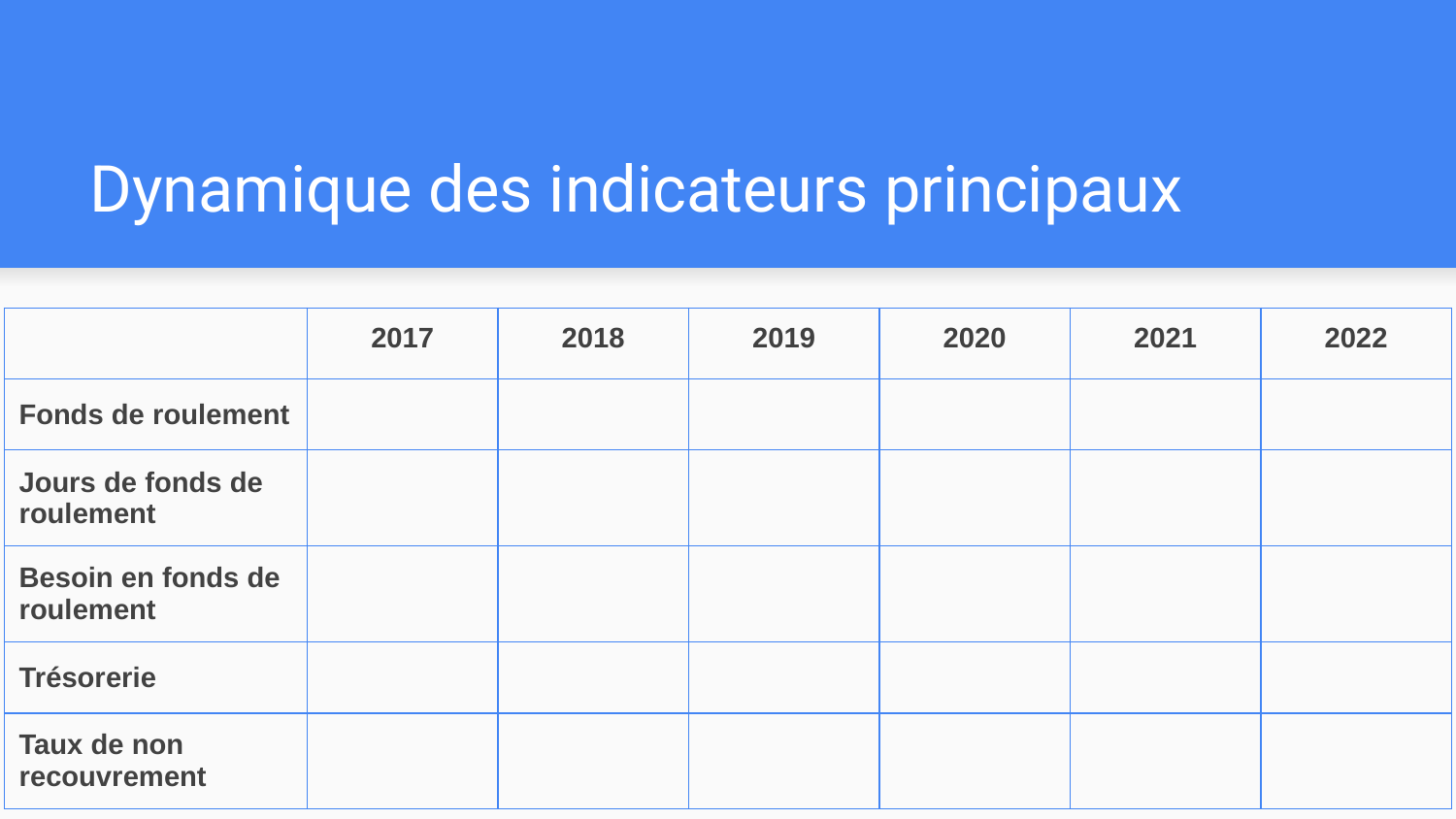

# Dynamique des indicateurs principaux
|  | 2017 | 2018 | 2019 | 2020 | 2021 | 2022 |
| --- | --- | --- | --- | --- | --- | --- |
| Fonds de roulement |  |  |  |  |  |  |
| Jours de fonds de roulement |  |  |  |  |  |  |
| Besoin en fonds de roulement |  |  |  |  |  |  |
| Trésorerie |  |  |  |  |  |  |
| Taux de non recouvrement |  |  |  |  |  |  |